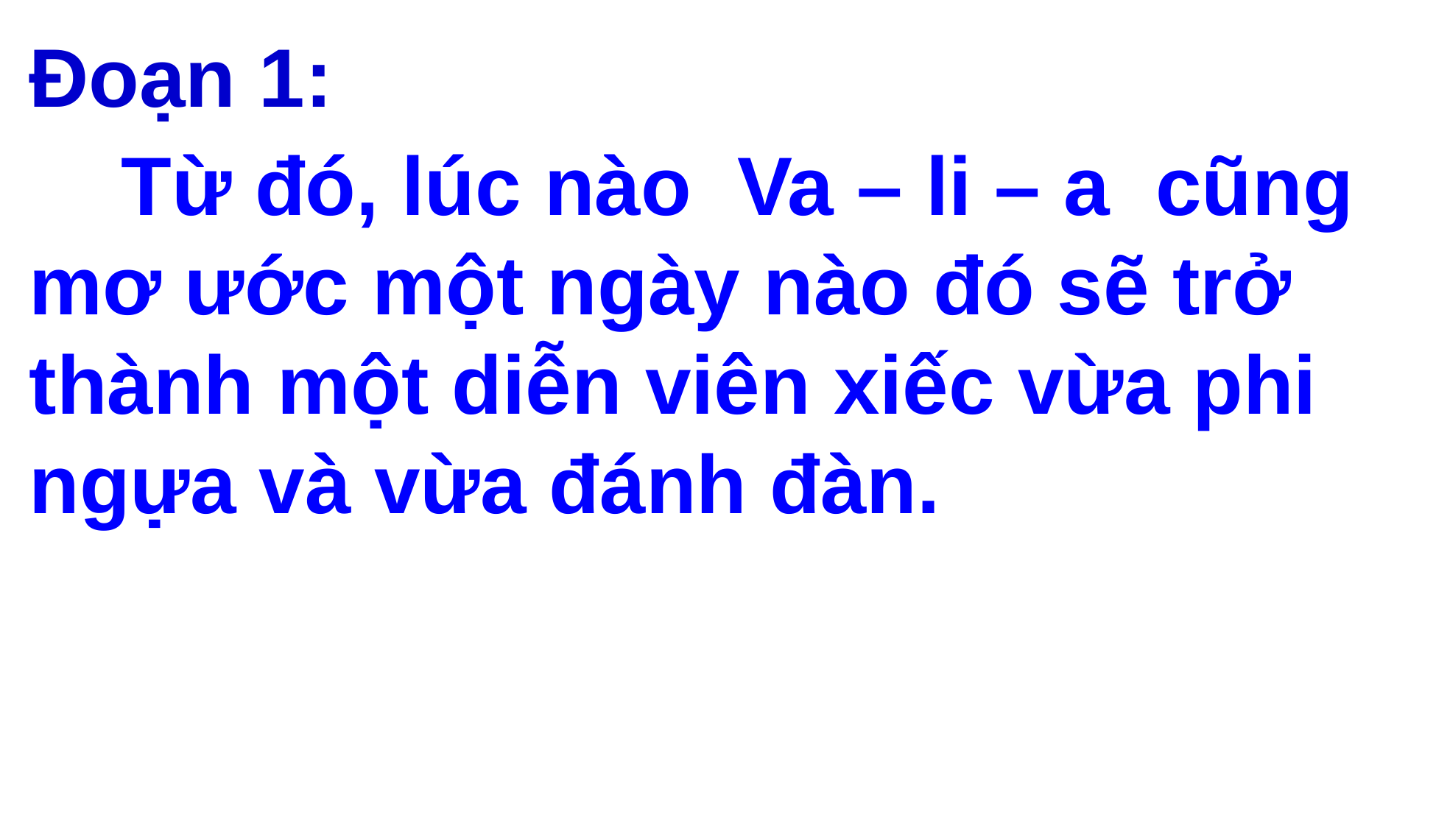

Đoạn 1:
    Từ đó, lúc nào  Va – li – a  cũng  mơ ước một ngày nào đó sẽ trở thành một diễn viên xiếc vừa phi ngựa và vừa đánh đàn.